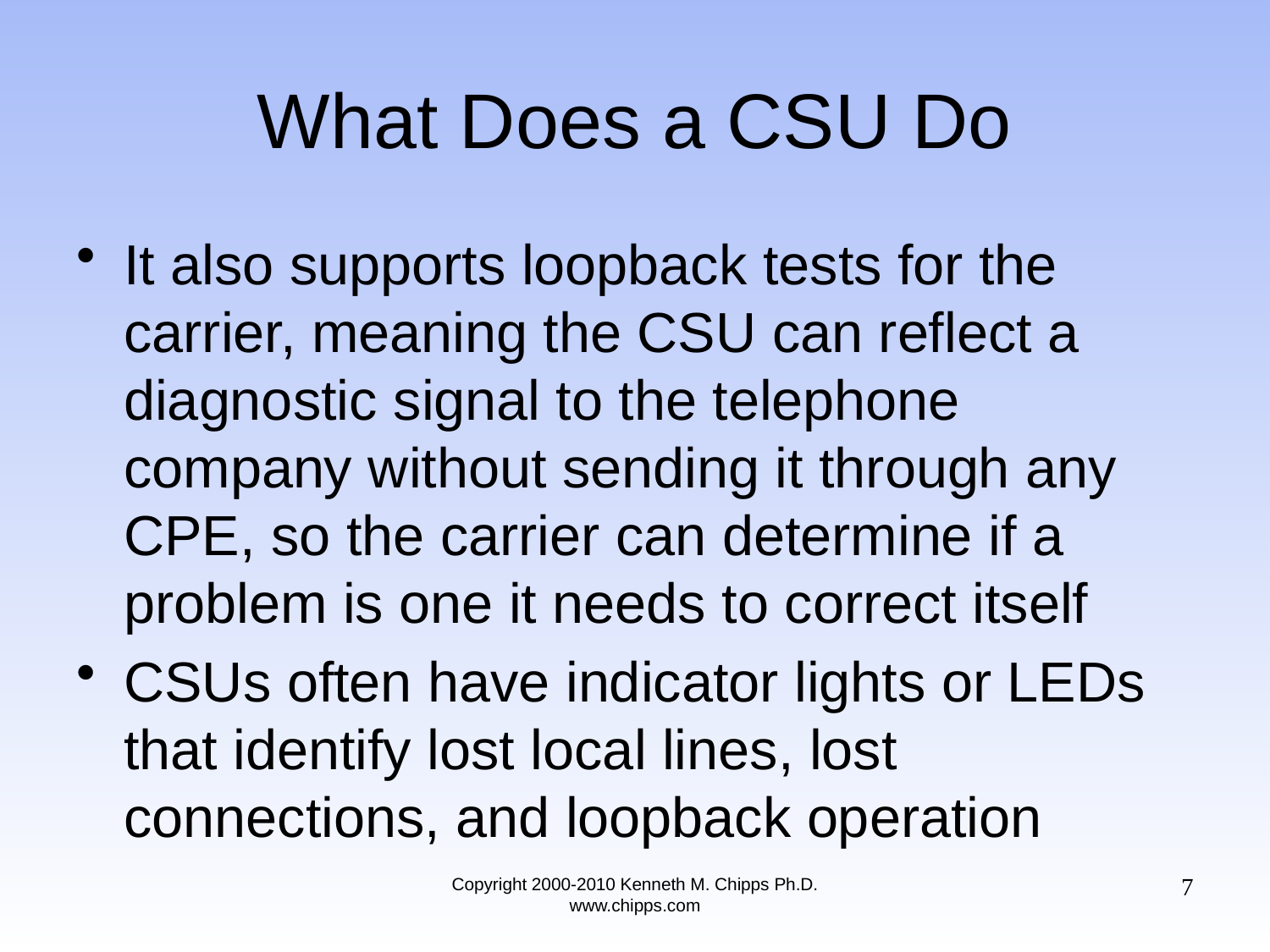

# What Does a CSU Do
It also supports loopback tests for the carrier, meaning the CSU can reflect a diagnostic signal to the telephone company without sending it through any CPE, so the carrier can determine if a problem is one it needs to correct itself
CSUs often have indicator lights or LEDs that identify lost local lines, lost connections, and loopback operation
7
Copyright 2000-2010 Kenneth M. Chipps Ph.D. www.chipps.com